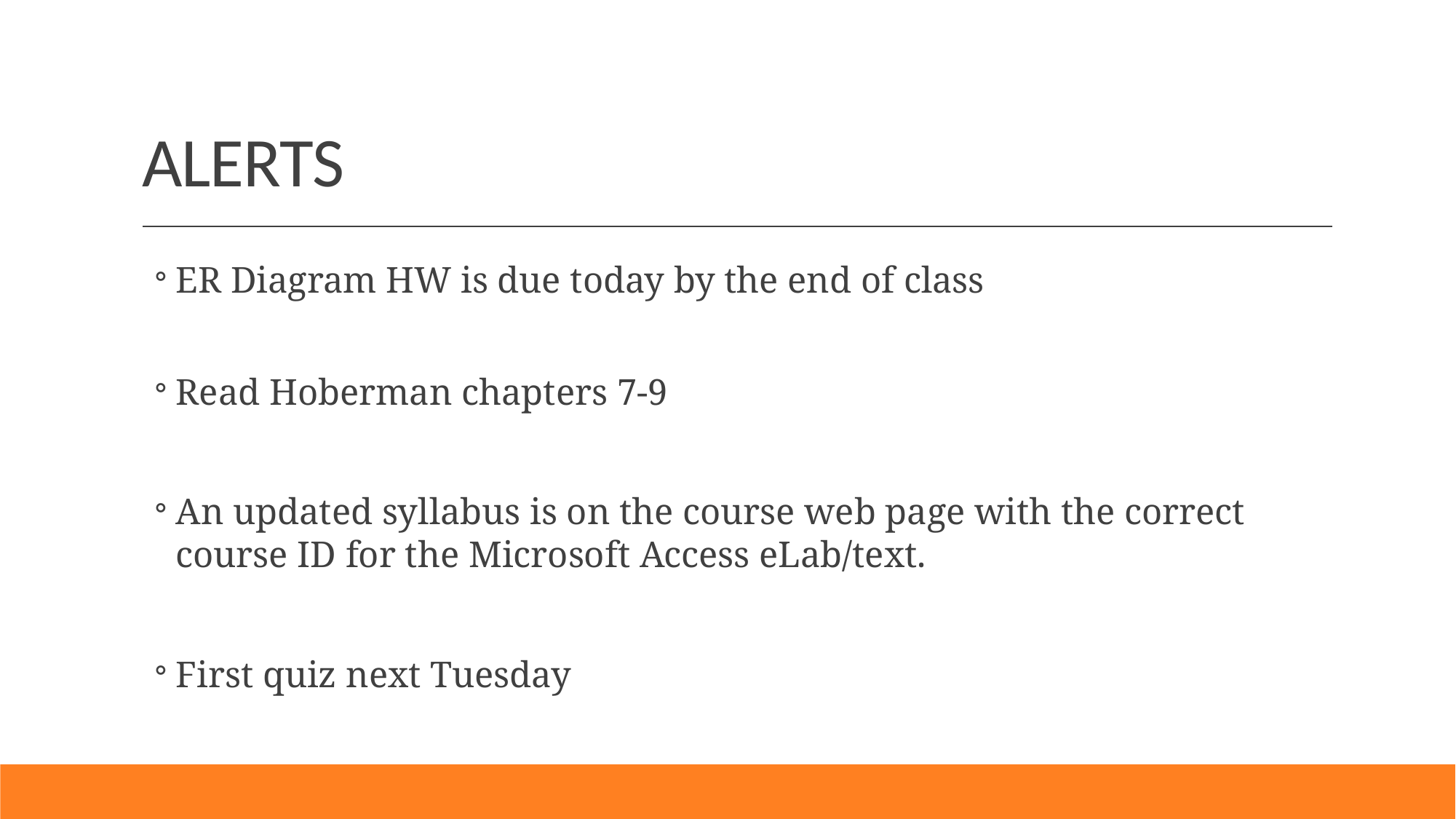

# ALERTS
ER Diagram HW is due today by the end of class

Read Hoberman chapters 7-9

An updated syllabus is on the course web page with the correct course ID for the Microsoft Access eLab/text.

First quiz next Tuesday